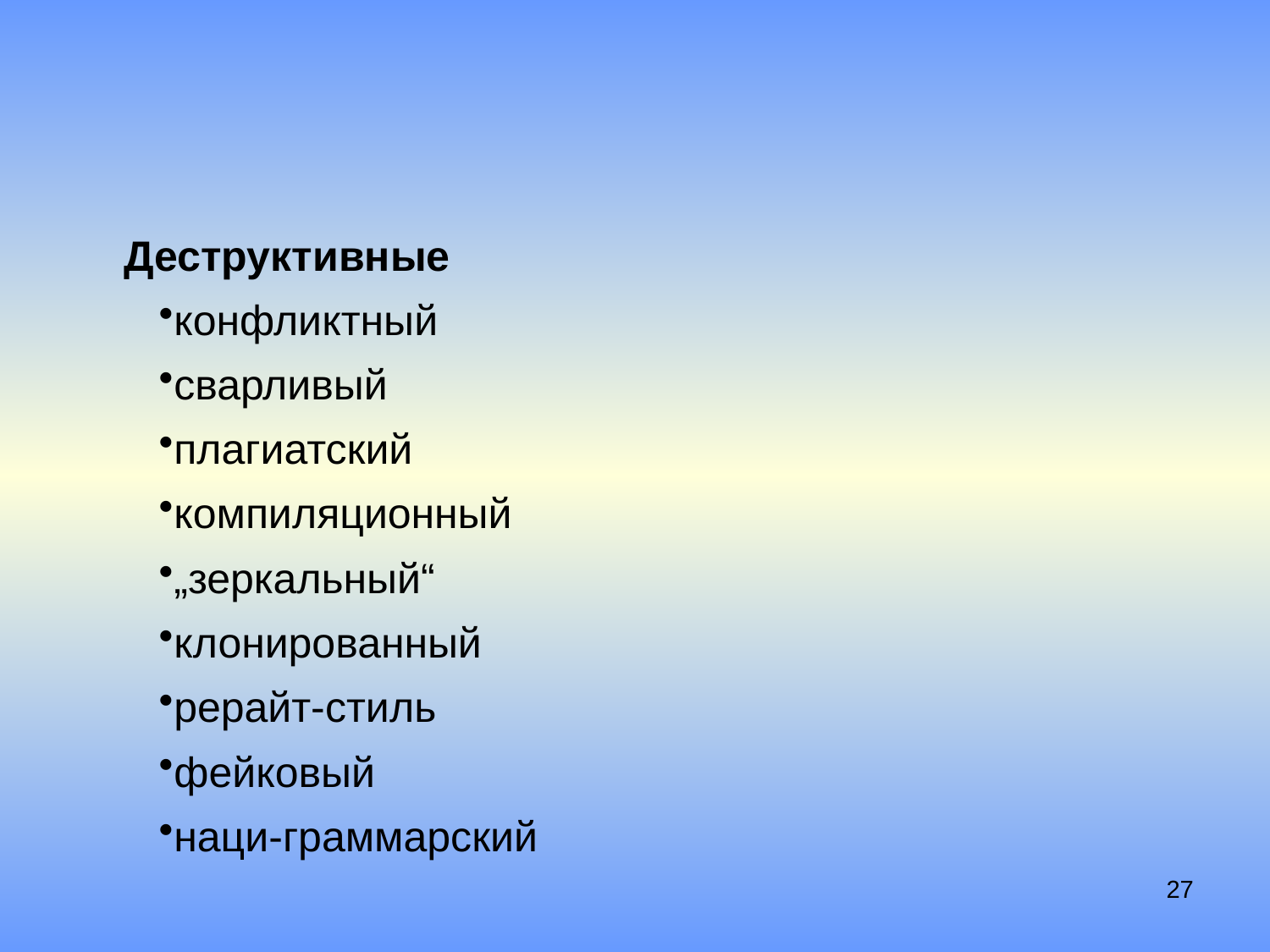

#
Деструктивные
конфликтный
сварливый
плагиатский
компиляционный
„зеркальный“
клонированный
рерайт-стиль
фейковый
наци-граммарский

27